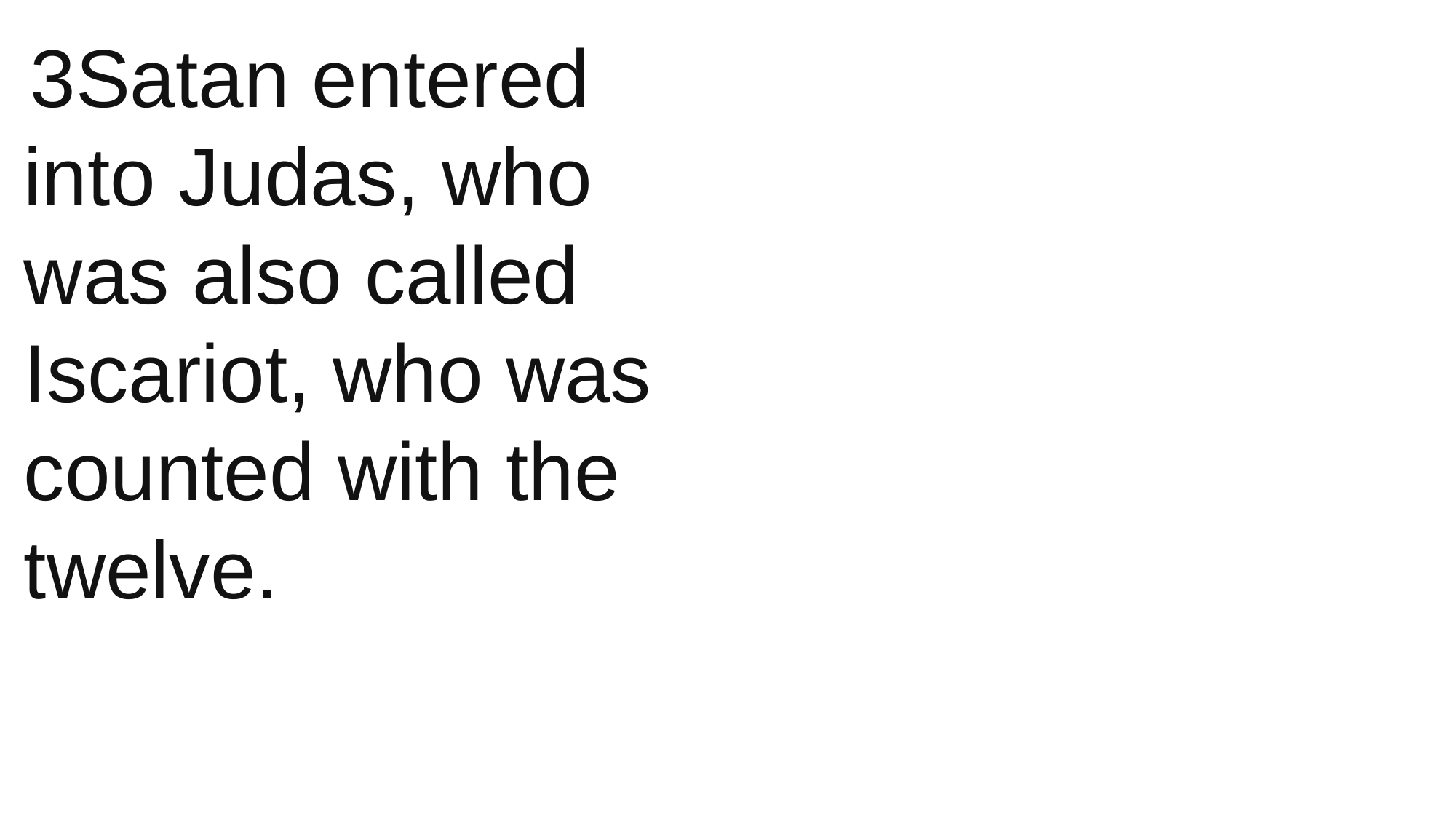

3Satan entered into Judas, who was also called Iscariot, who was counted with the twelve.